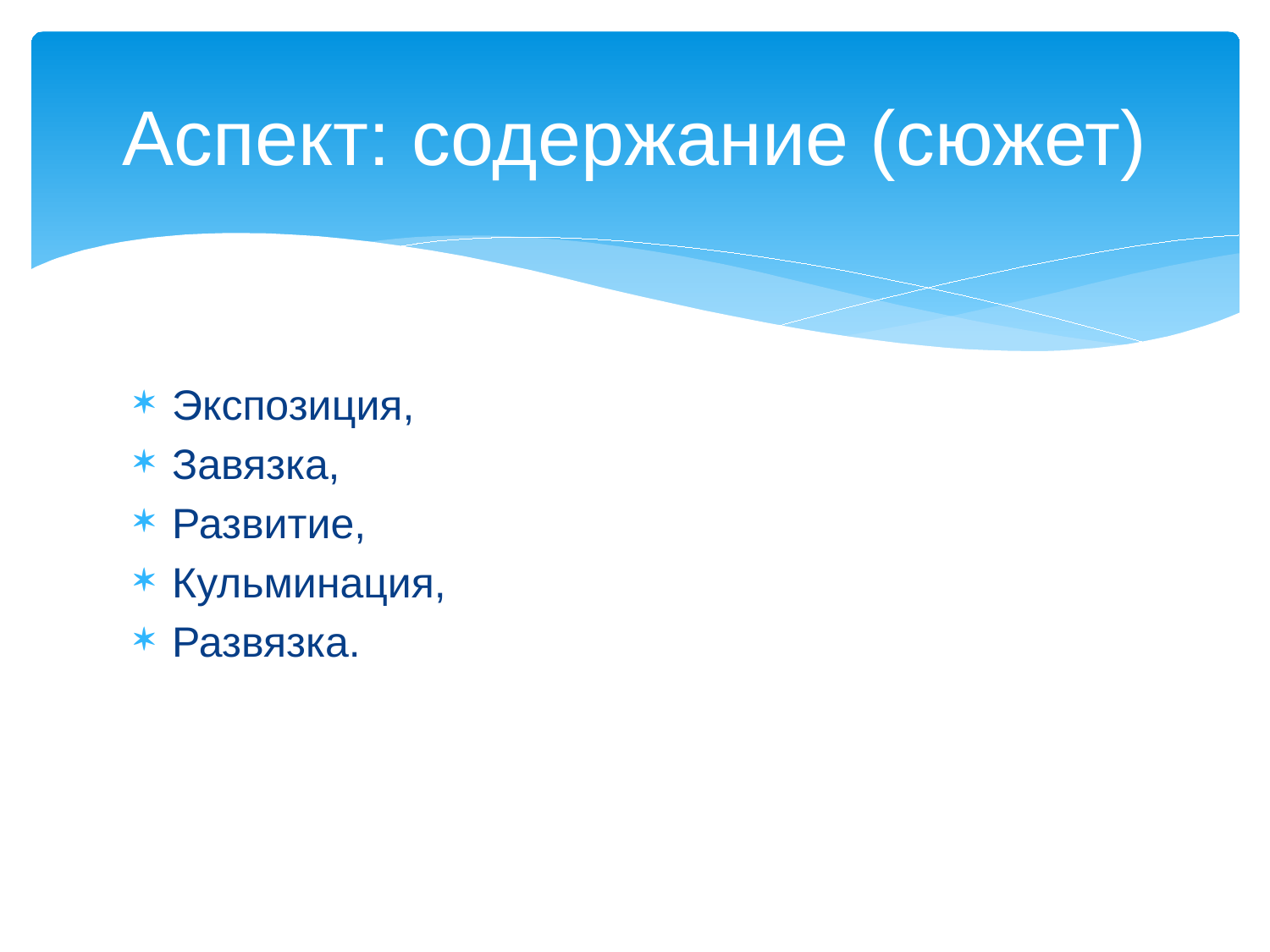

# Аспект: содержание (сюжет)
Экспозиция,
Завязка,
Развитие,
Кульминация,
Развязка.